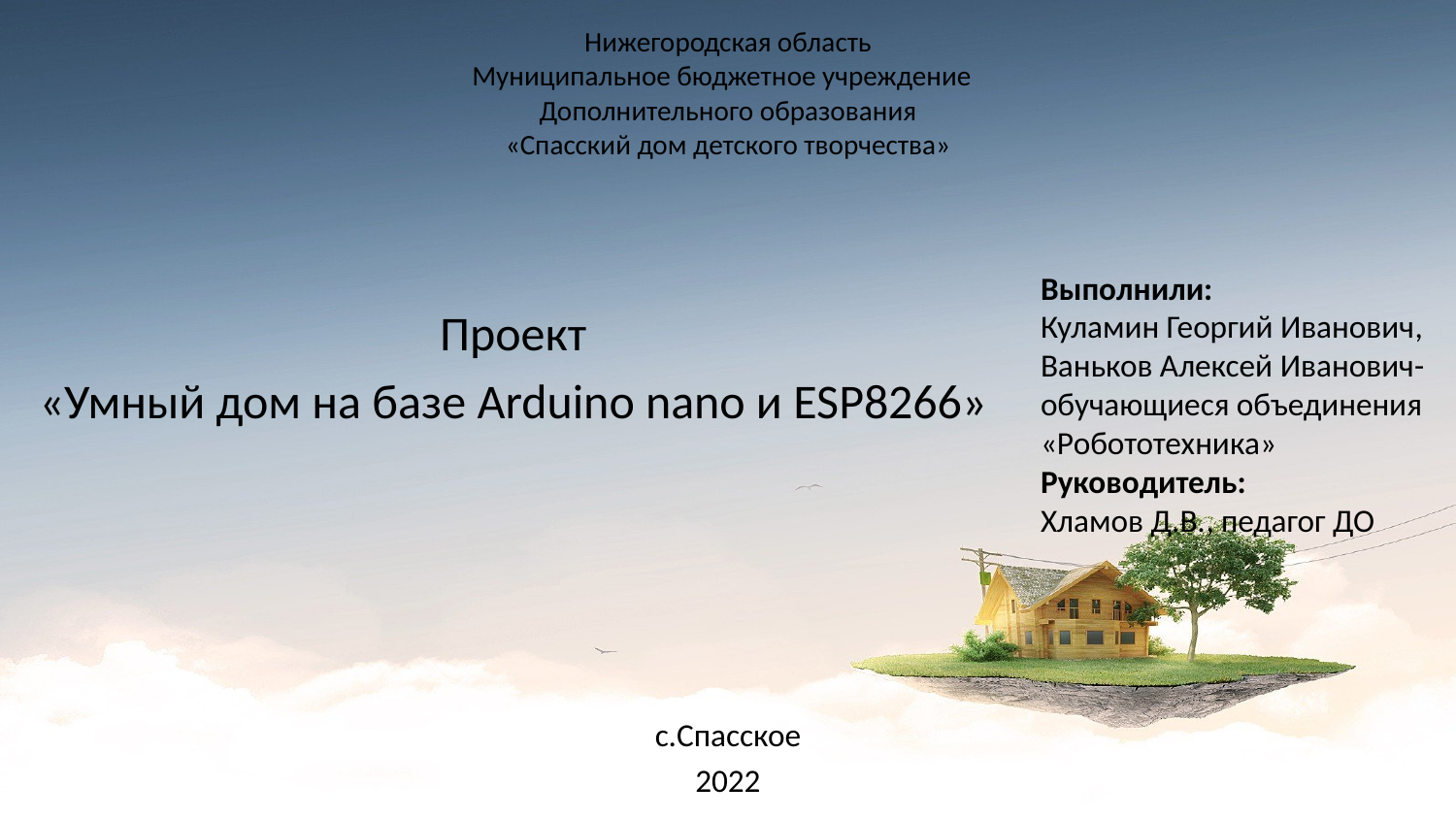

Нижегородская область
Муниципальное бюджетное учреждение
Дополнительного образования
«Спасский дом детского творчества»
Выполнили: 
Куламин Георгий Иванович,
Ваньков Алексей Иванович-
обучающиеся объединения 
«Робототехника»
Руководитель: 
Хламов Д.В., педагог ДО
Проект
«Умный дом на базе Arduino nano и ESP8266»

с.Спасское
2022